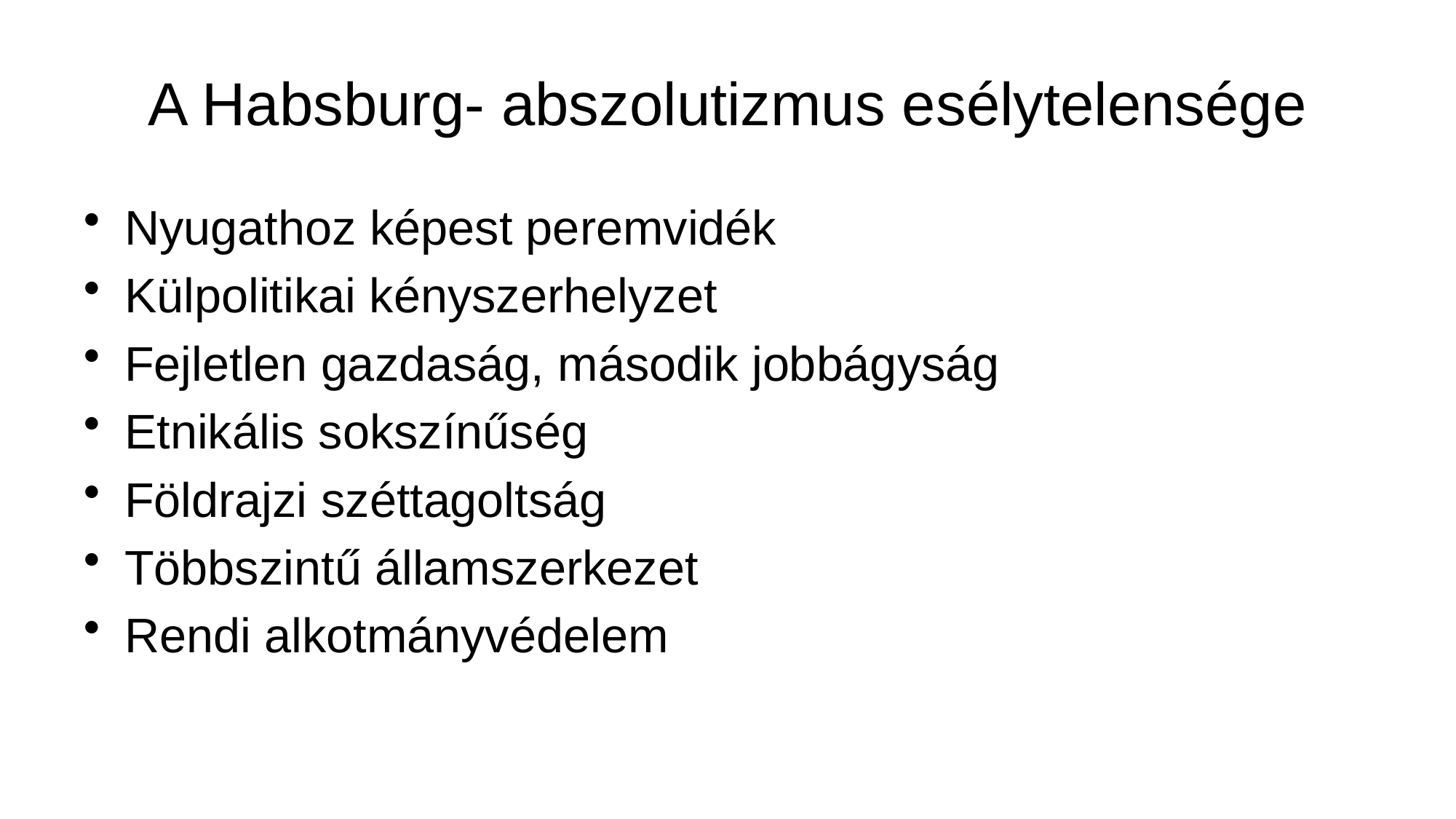

# A Habsburg- abszolutizmus esélytelensége
Nyugathoz képest peremvidék
Külpolitikai kényszerhelyzet
Fejletlen gazdaság, második jobbágyság
Etnikális sokszínűség
Földrajzi széttagoltság
Többszintű államszerkezet
Rendi alkotmányvédelem